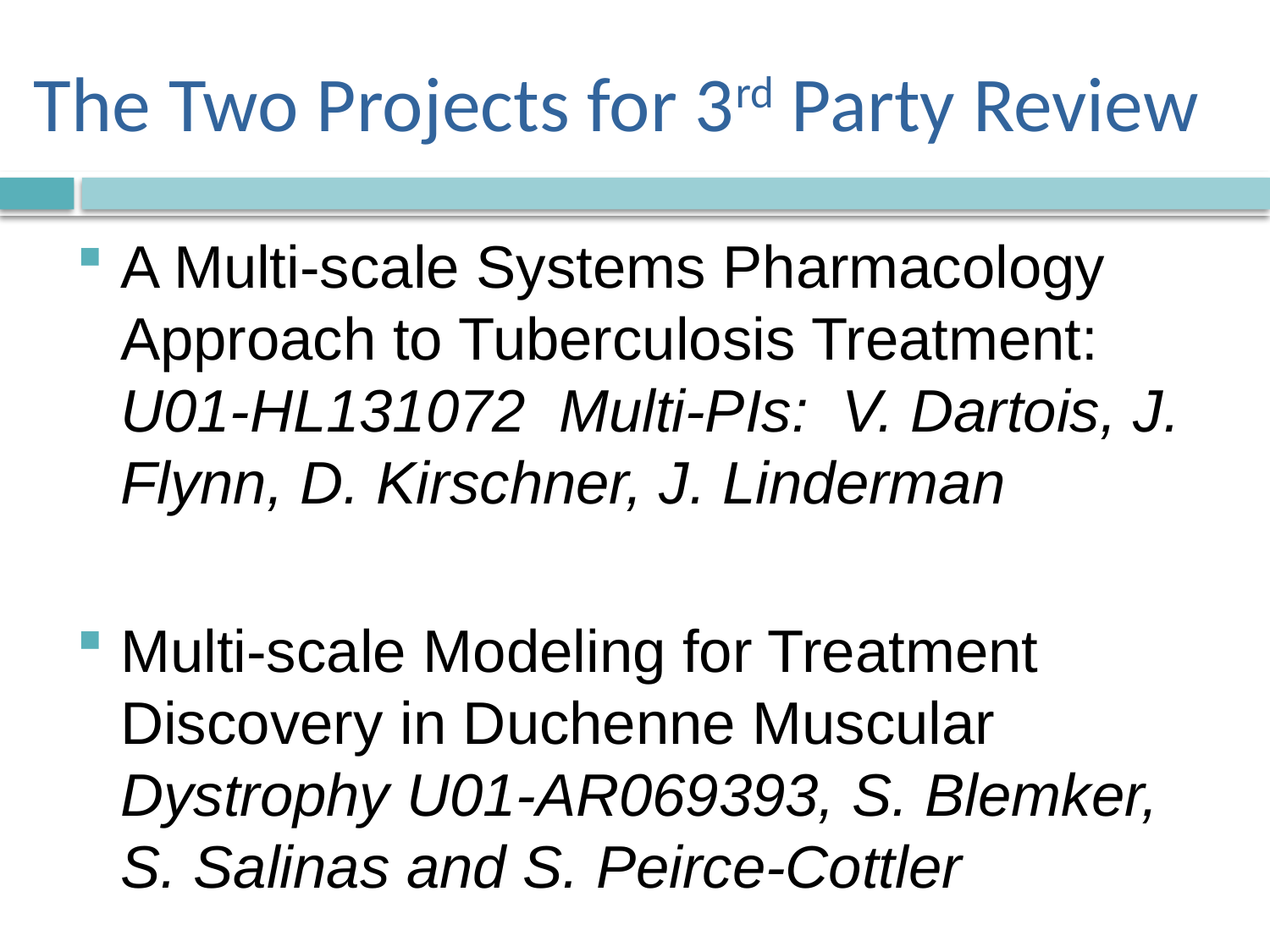

# The Two Projects for 3rd Party Review
A Multi-scale Systems Pharmacology  Approach to Tuberculosis Treatment:  U01-HL131072  Multi-PIs:  V. Dartois, J. Flynn, D. Kirschner, J. Linderman

Multi-scale Modeling for Treatment Discovery in Duchenne Muscular Dystrophy U01-AR069393, S. Blemker, S. Salinas and S. Peirce-Cottler